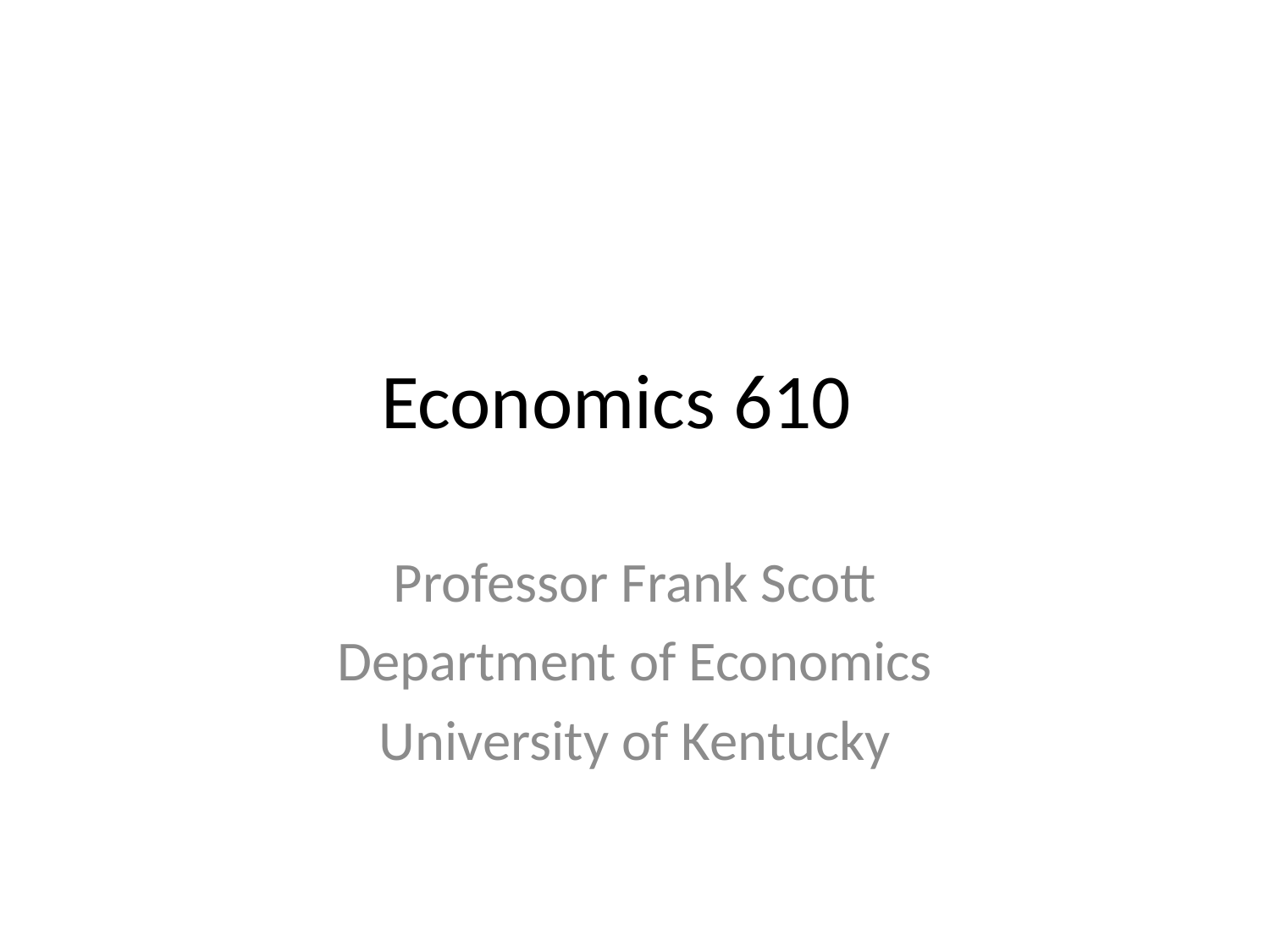

# Economics 610
Professor Frank Scott
Department of Economics
University of Kentucky